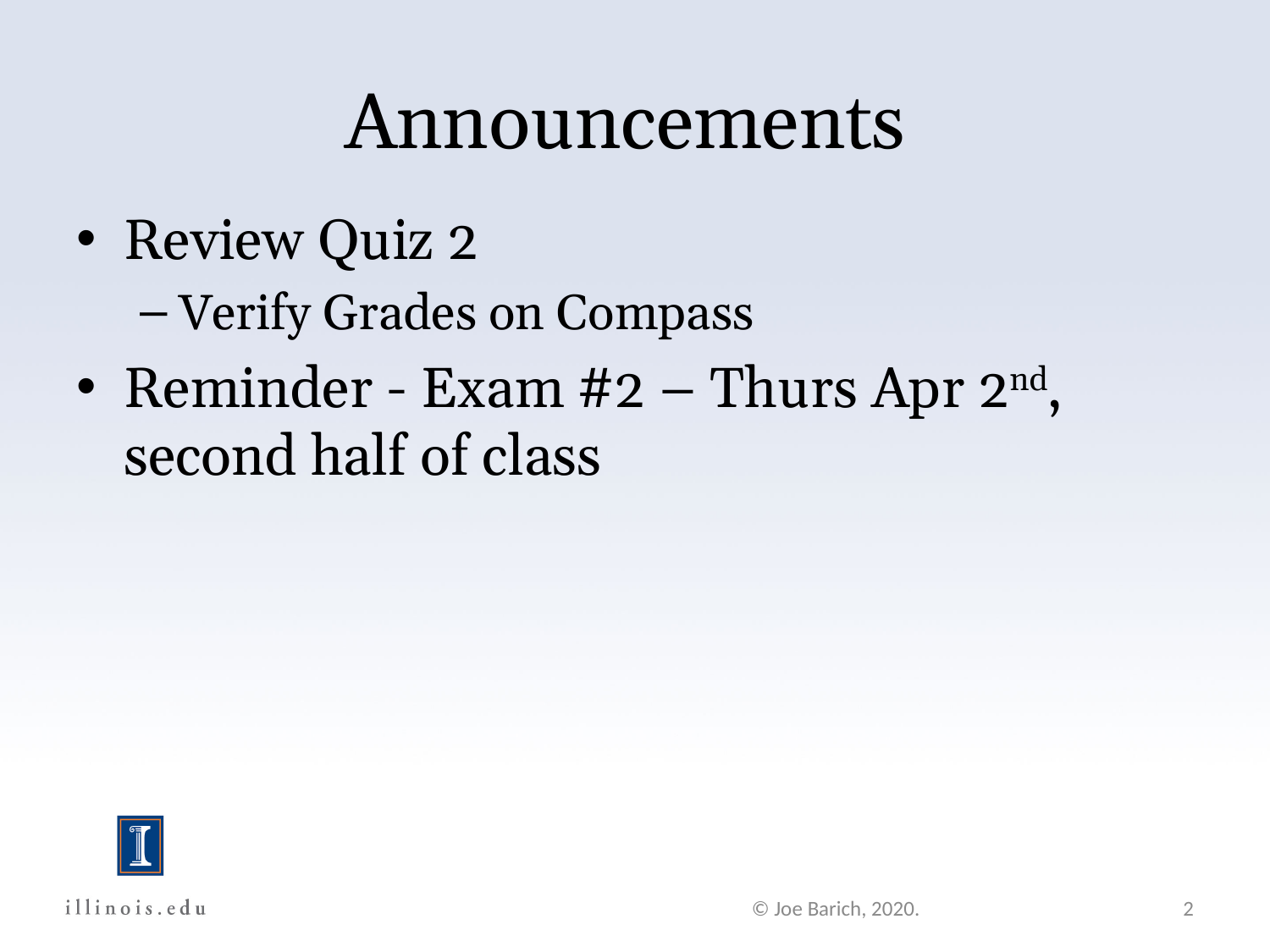

Announcements
Review Quiz 2
Verify Grades on Compass
Reminder - Exam #2 – Thurs Apr 2nd, second half of class

© Joe Barich, 2020.
2